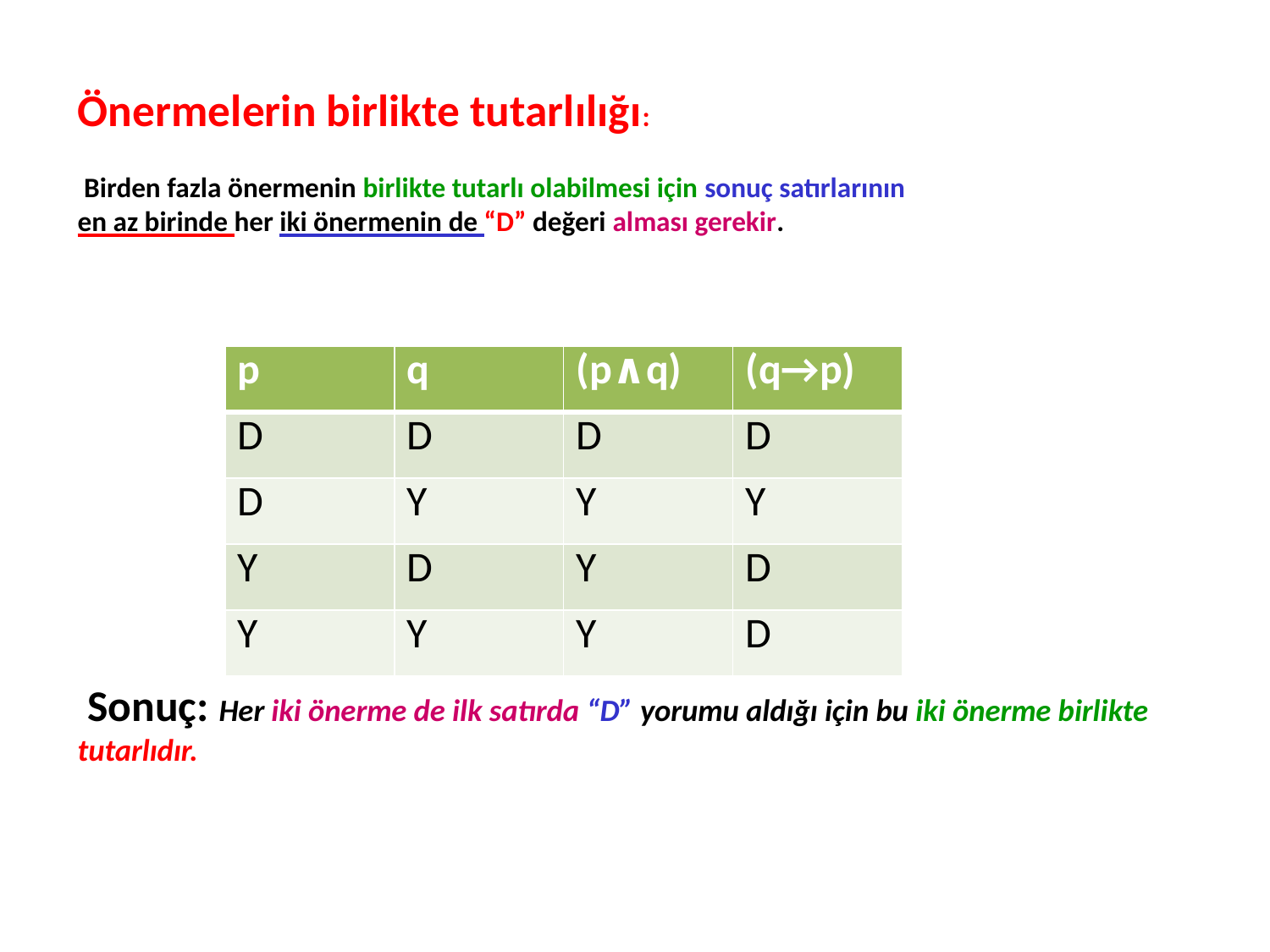

# Önermelerin birlikte tutarlılığı: Birden fazla önermenin birlikte tutarlı olabilmesi için sonuç satırlarının en az birinde her iki önermenin de “D” değeri alması gerekir. Sonuç: Her iki önerme de ilk satırda “D” yorumu aldığı için bu iki önerme birlikte tutarlıdır.
| p | q | (p∧q) | (q→p) |
| --- | --- | --- | --- |
| D | D | D | D |
| D | Y | Y | Y |
| Y | D | Y | D |
| Y | Y | Y | D |